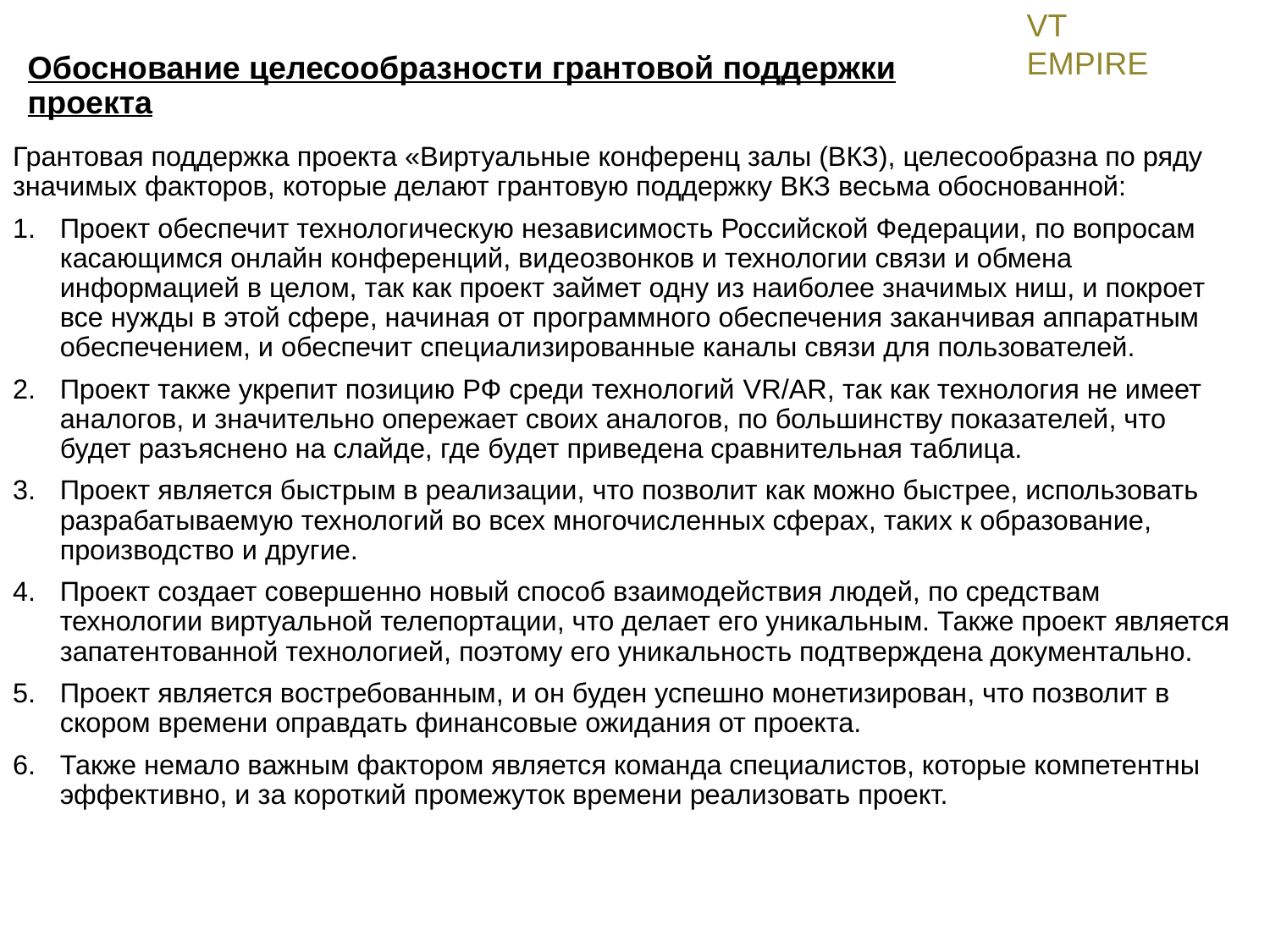

VT EMPIRE
# Обоснование целесообразности грантовой поддержки проекта
Грантовая поддержка проекта «Виртуальные конференц залы (ВКЗ), целесообразна по ряду значимых факторов, которые делают грантовую поддержку ВКЗ весьма обоснованной:
Проект обеспечит технологическую независимость Российской Федерации, по вопросам касающимся онлайн конференций, видеозвонков и технологии связи и обмена информацией в целом, так как проект займет одну из наиболее значимых ниш, и покроет все нужды в этой сфере, начиная от программного обеспечения заканчивая аппаратным обеспечением, и обеспечит специализированные каналы связи для пользователей.
Проект также укрепит позицию РФ среди технологий VR/AR, так как технология не имеет аналогов, и значительно опережает своих аналогов, по большинству показателей, что будет разъяснено на слайде, где будет приведена сравнительная таблица.
Проект является быстрым в реализации, что позволит как можно быстрее, использовать разрабатываемую технологий во всех многочисленных сферах, таких к образование, производство и другие.
Проект создает совершенно новый способ взаимодействия людей, по средствам технологии виртуальной телепортации, что делает его уникальным. Также проект является запатентованной технологией, поэтому его уникальность подтверждена документально.
Проект является востребованным, и он буден успешно монетизирован, что позволит в скором времени оправдать финансовые ожидания от проекта.
Также немало важным фактором является команда специалистов, которые компетентны эффективно, и за короткий промежуток времени реализовать проект.